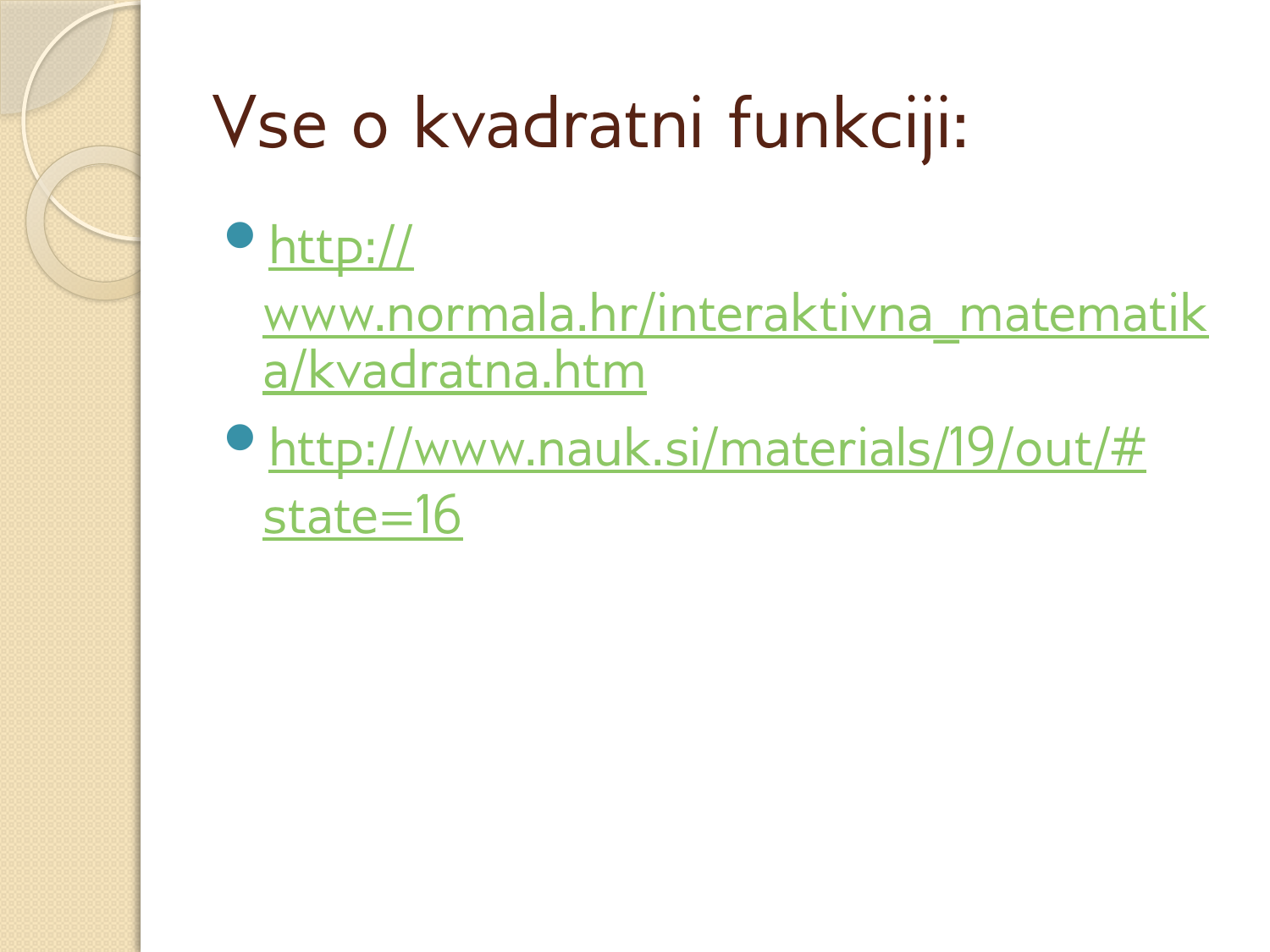

# Vse o kvadratni funkciji:
http://www.normala.hr/interaktivna_matematika/kvadratna.htm
http://www.nauk.si/materials/19/out/#state=16